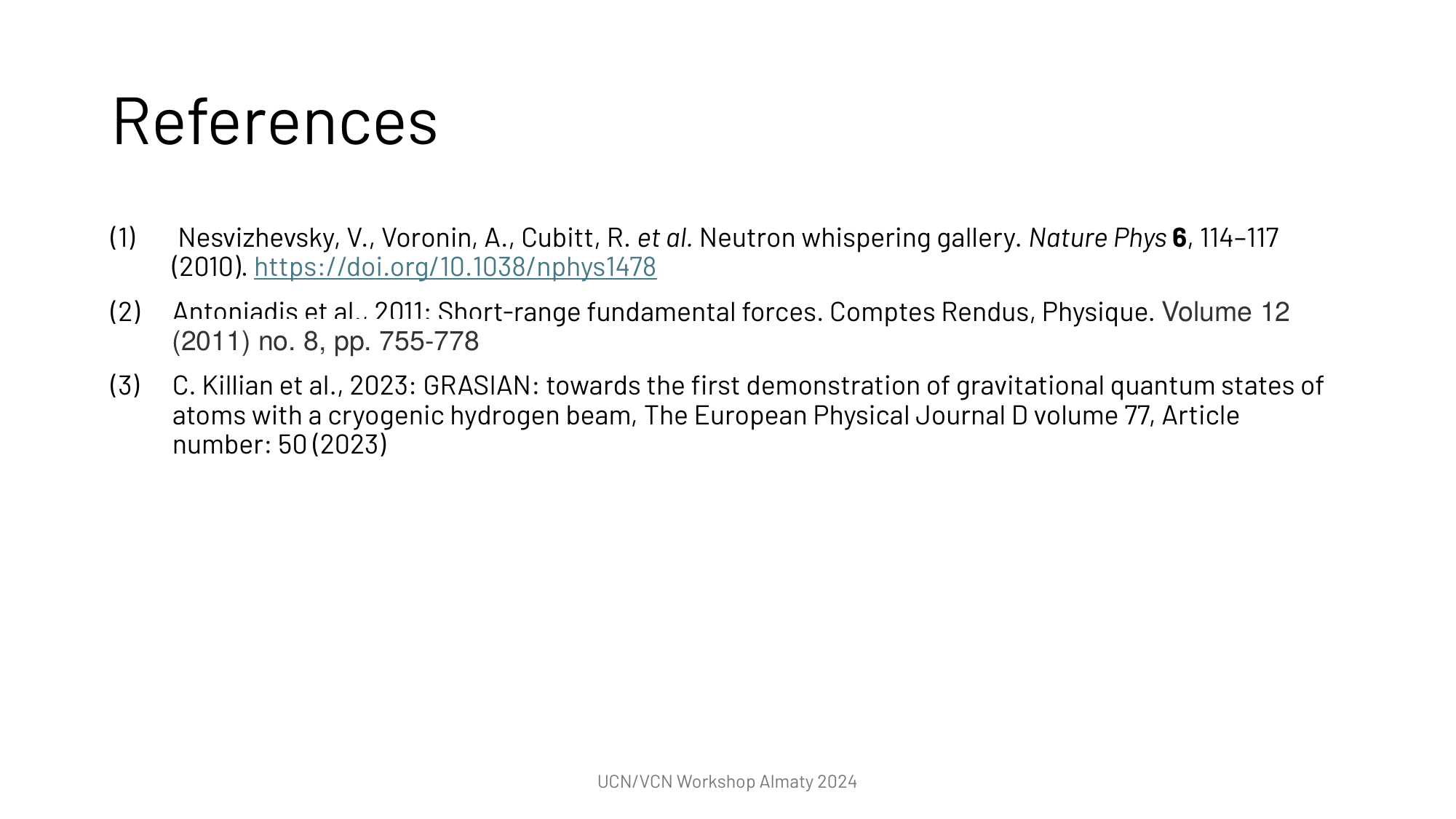

# References
 Nesvizhevsky, V., Voronin, A., Cubitt, R. et al. Neutron whispering gallery. Nature Phys 6, 114–117 (2010). https://doi.org/10.1038/nphys1478
Antoniadis et al., 2011: Short-range fundamental forces. Comptes Rendus, Physique. Volume 12 (2011) no. 8, pp. 755-778
C. Killian et al., 2023: GRASIAN: towards the first demonstration of gravitational quantum states of atoms with a cryogenic hydrogen beam, The European Physical Journal D volume 77, Article number: 50 (2023)

UCN/VCN Workshop Almaty 2024